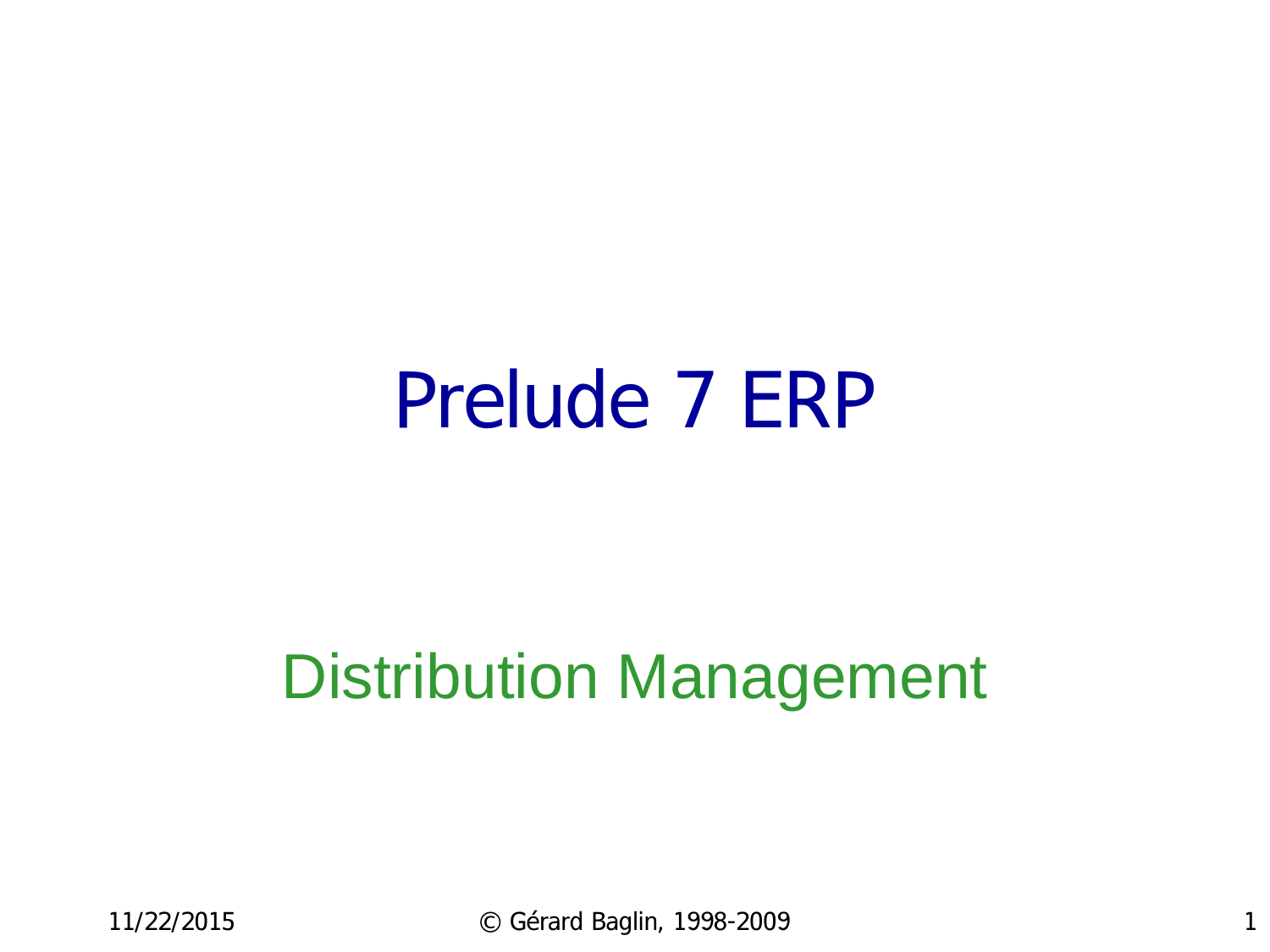

# Prelude 7 ERP

Distribution Management
11/22/2015
© Gérard Baglin, 1998-2009
1